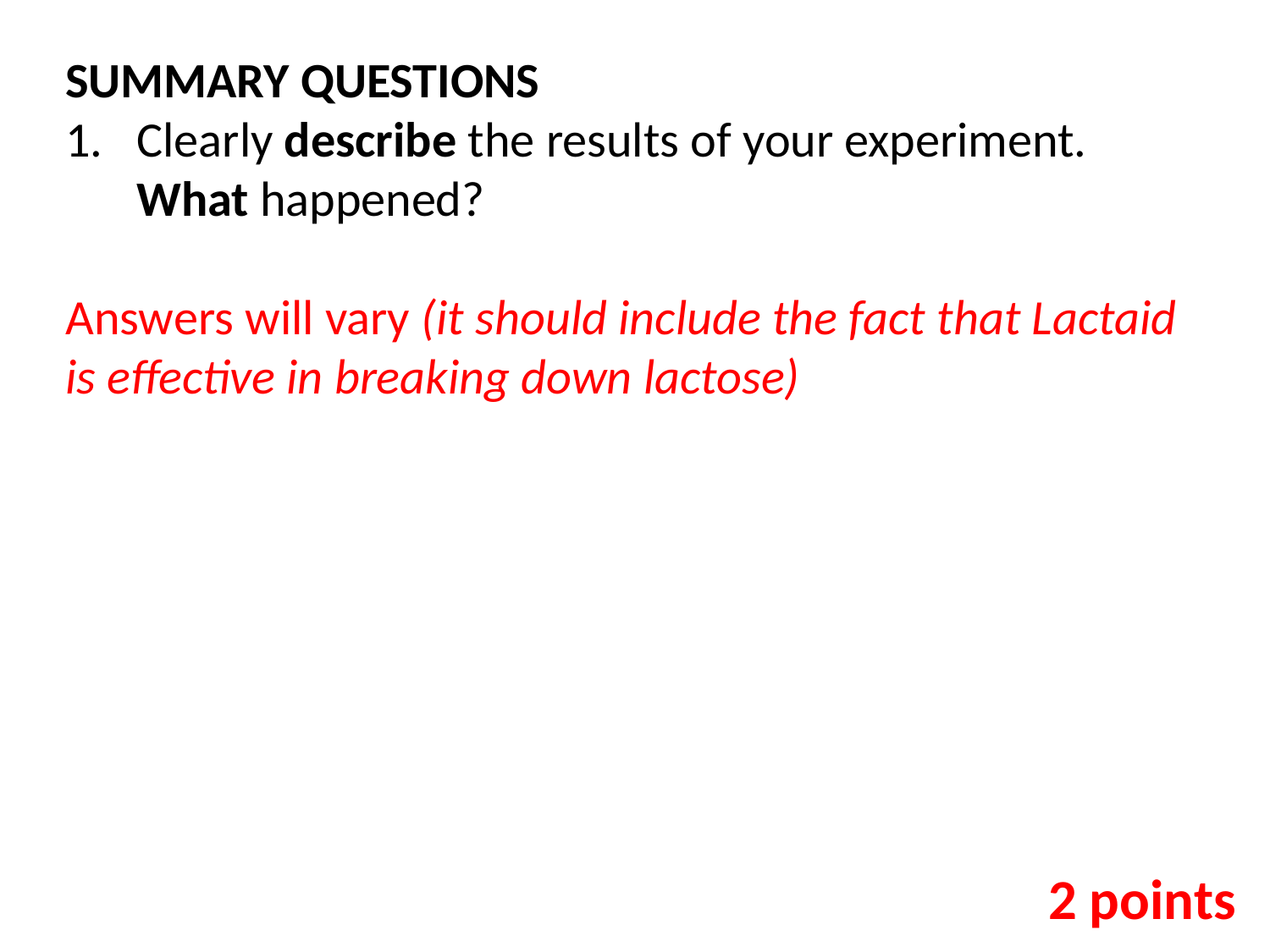

SUMMARY QUESTIONS
Clearly describe the results of your experiment. What happened?

Answers will vary (it should include the fact that Lactaid is effective in breaking down lactose)

2 points